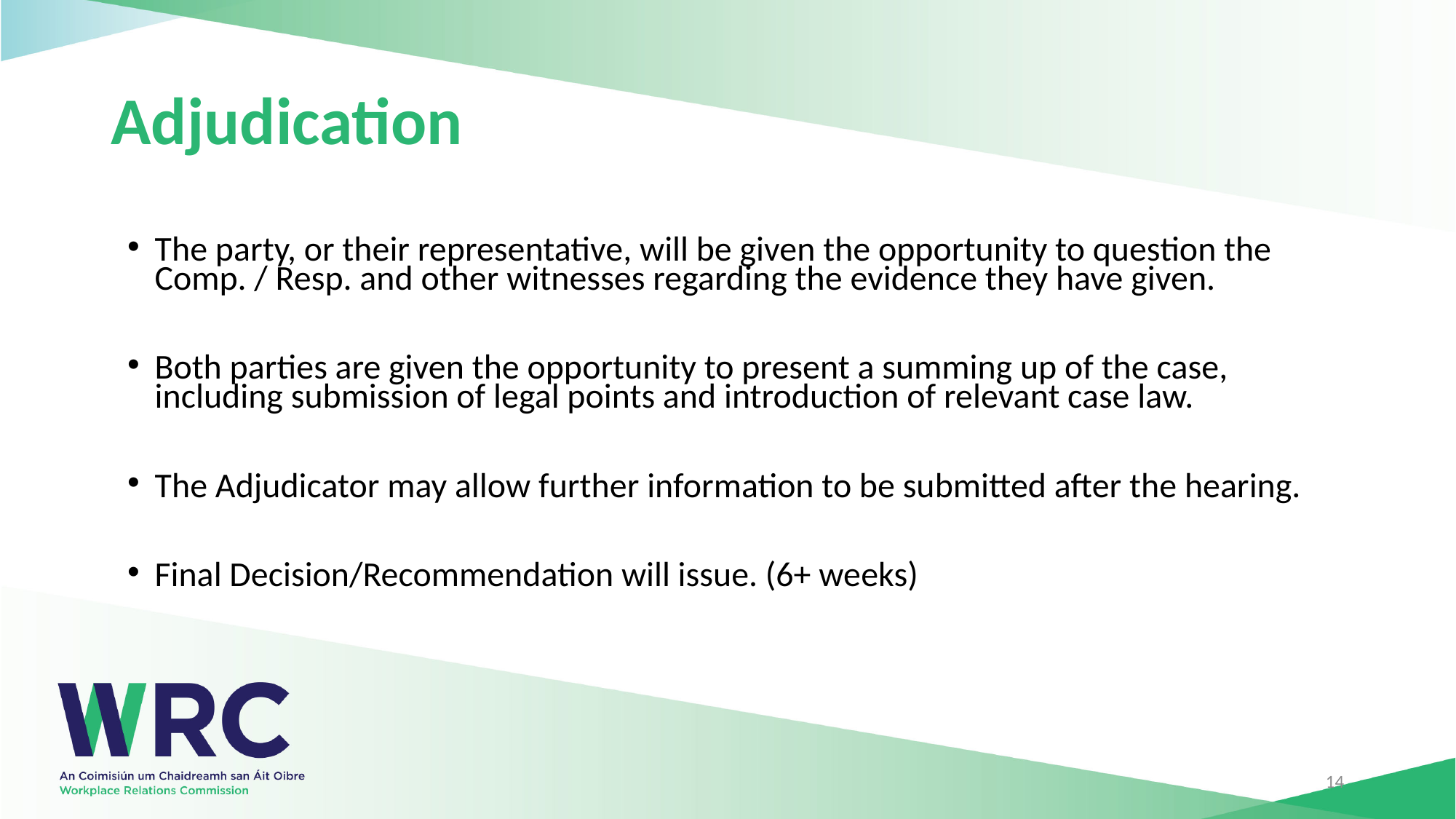

# Adjudication

The party, or their representative, will be given the opportunity to question the Comp. / Resp. and other witnesses regarding the evidence they have given.

Both parties are given the opportunity to present a summing up of the case, including submission of legal points and introduction of relevant case law.

The Adjudicator may allow further information to be submitted after the hearing.

Final Decision/Recommendation will issue. (6+ weeks)

14